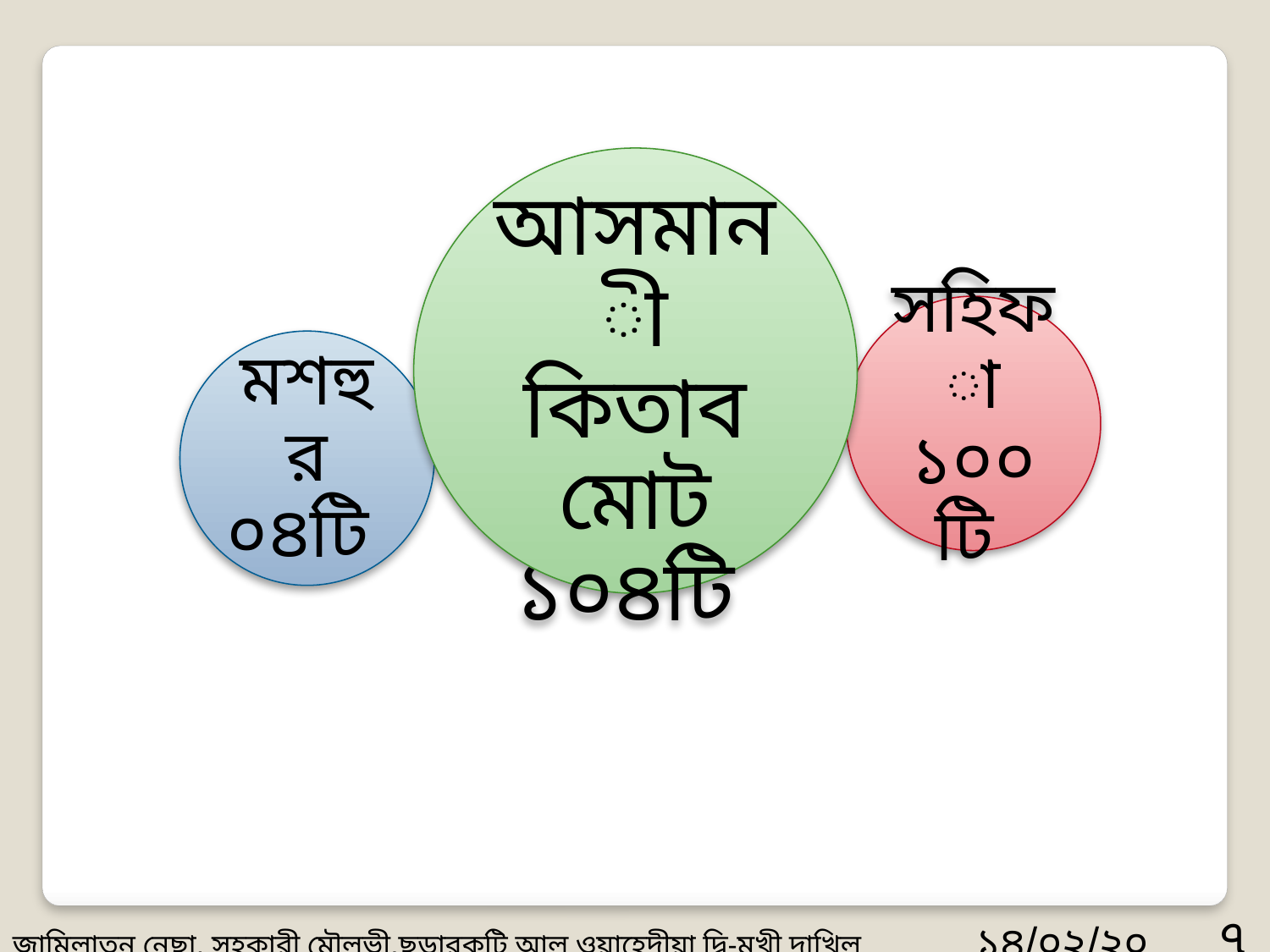

সহিফা ১০০টি

মশহুর ০৪টি

 আসমানী কিতাব মোট ১০৪টি
৭
১৪/০২/২০২১
জামিলাতুন নেছা, সহকারী মৌলভী,ছড়ারকুটি আল ওয়াহেদীয়া দ্বি-মুখী দাখিল মাদ্রাসা, সুন্দরগঞ্জ, গাইবান্ধা।